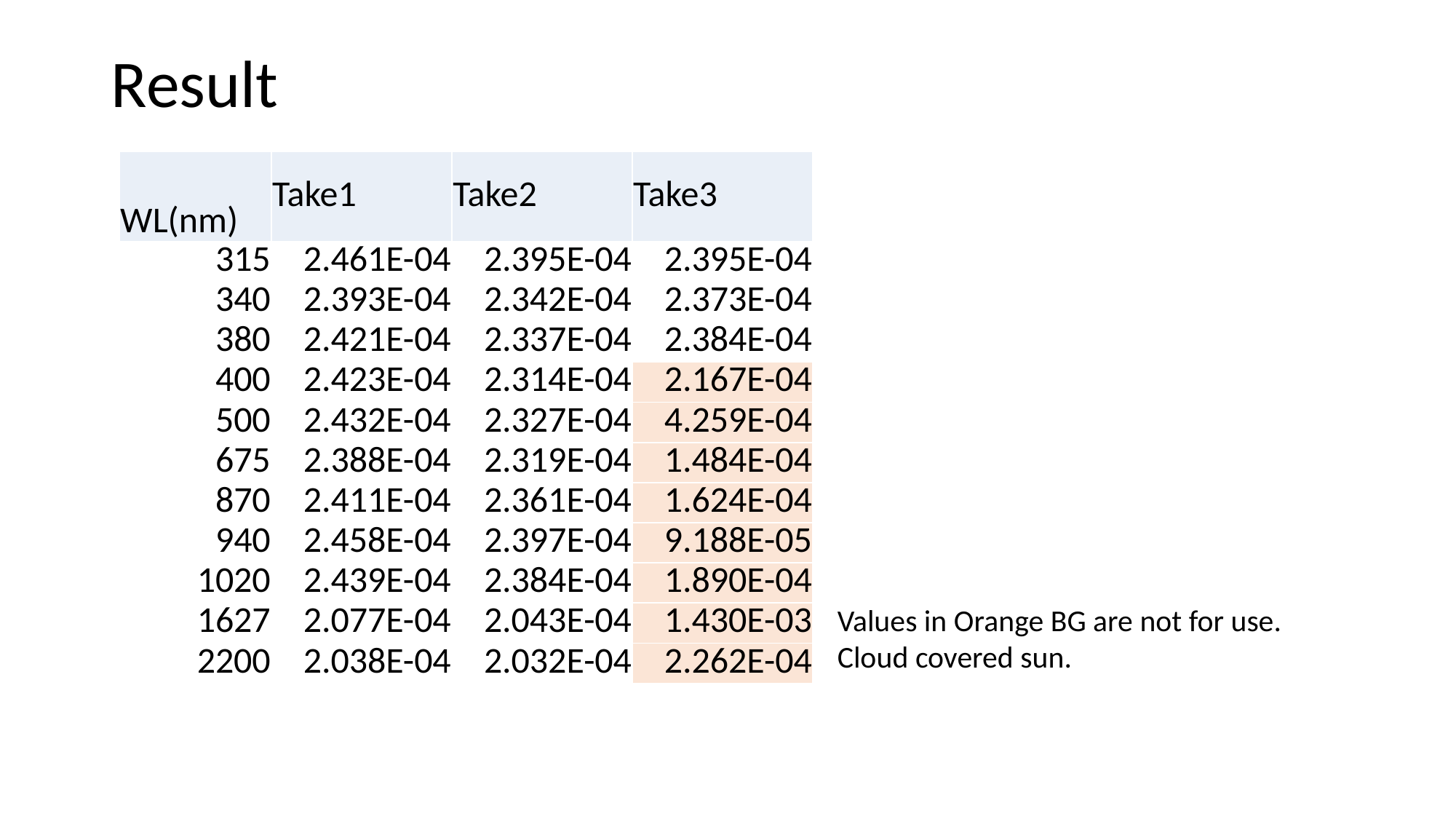

# Result
| WL(nm) | Take1 | Take2 | Take3 |
| --- | --- | --- | --- |
| 315 | 2.461E-04 | 2.395E-04 | 2.395E-04 |
| 340 | 2.393E-04 | 2.342E-04 | 2.373E-04 |
| 380 | 2.421E-04 | 2.337E-04 | 2.384E-04 |
| 400 | 2.423E-04 | 2.314E-04 | 2.167E-04 |
| 500 | 2.432E-04 | 2.327E-04 | 4.259E-04 |
| 675 | 2.388E-04 | 2.319E-04 | 1.484E-04 |
| 870 | 2.411E-04 | 2.361E-04 | 1.624E-04 |
| 940 | 2.458E-04 | 2.397E-04 | 9.188E-05 |
| 1020 | 2.439E-04 | 2.384E-04 | 1.890E-04 |
| 1627 | 2.077E-04 | 2.043E-04 | 1.430E-03 |
| 2200 | 2.038E-04 | 2.032E-04 | 2.262E-04 |
Values in Orange BG are not for use.
Cloud covered sun.